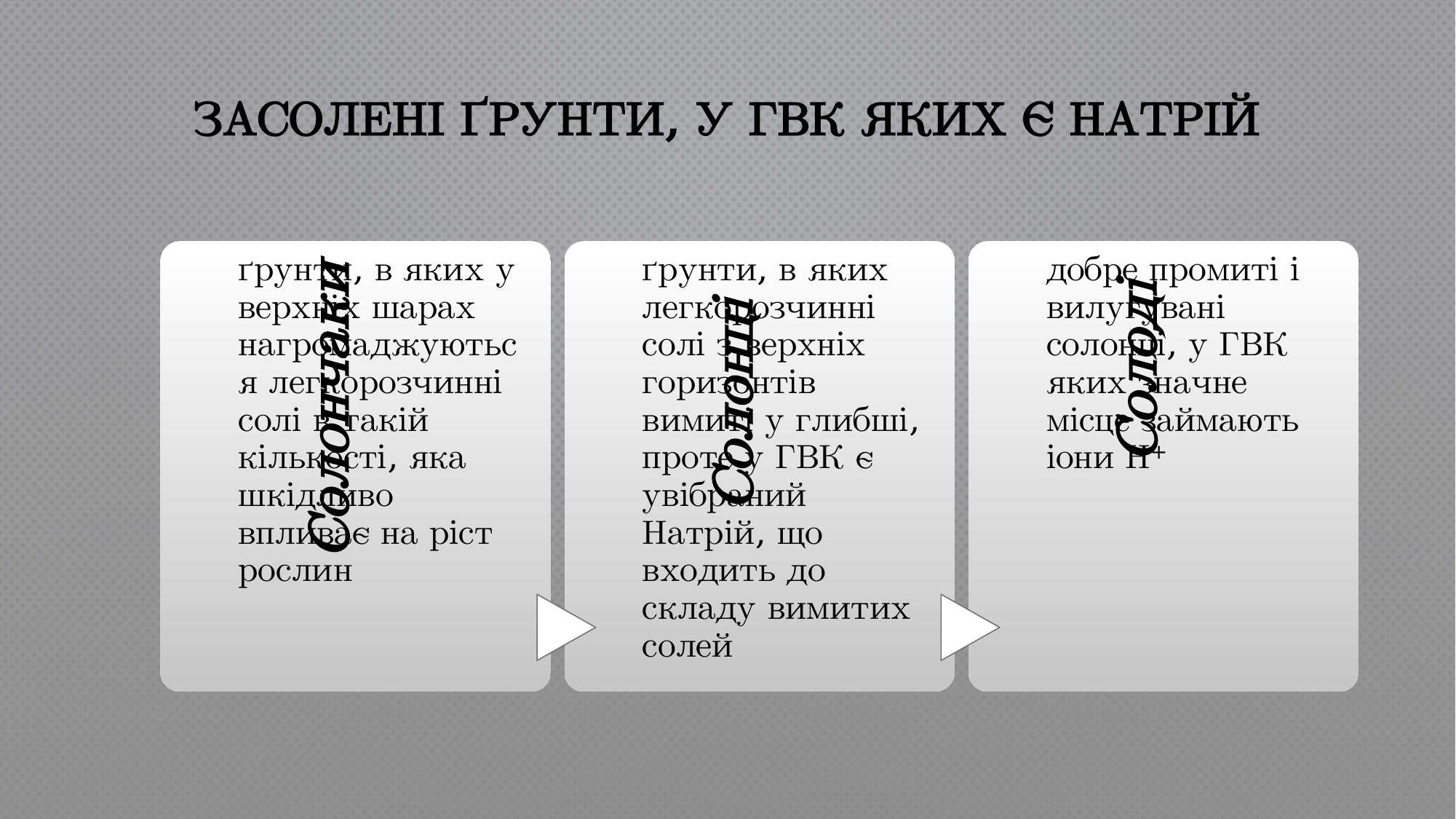

# Засолені ґрунти, у ГВК яких є Натрій
Солончаки
ґрунти, в яких у верхніх шарах нагромаджуються легкорозчинні солі в такій кількості, яка шкідливо впливає на ріст рослин
Солонці
ґрунти, в яких легкорозчинні солі з верхніх горизонтів вимиті у глибші, проте у ГВК є увібраний Натрій, що входить до складу вимитих солей
Солоді
добре промиті і вилугувані солонці, у ГВК яких значне місце займають іони Н+